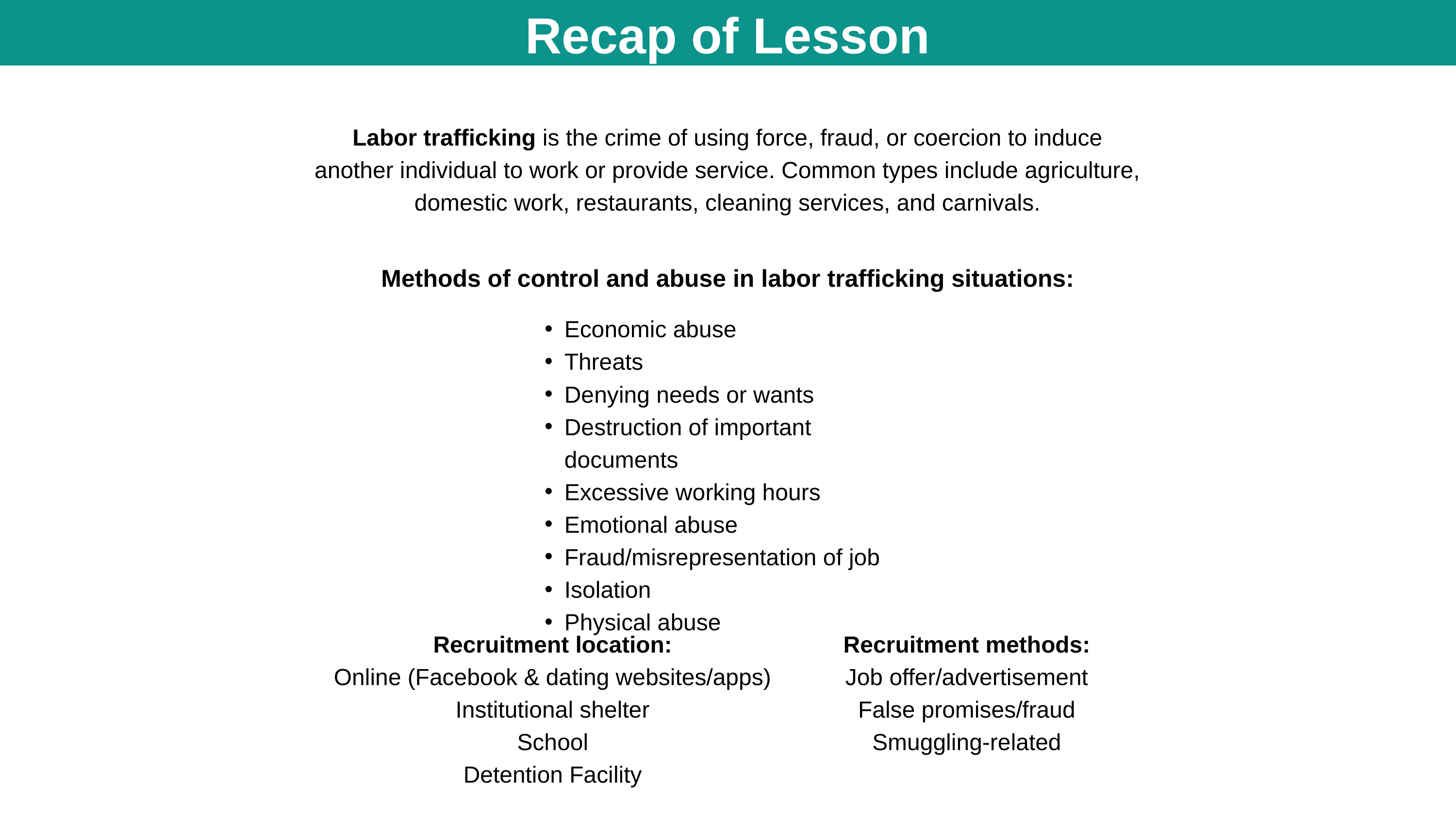

Recap of Lesson
Labor trafficking is the crime of using force, fraud, or coercion to induce another individual to work or provide service. Common types include agriculture, domestic work, restaurants, cleaning services, and carnivals.
Methods of control and abuse in labor trafficking situations:
Economic abuse
Threats
Denying needs or wants
Destruction of important documents
Excessive working hours
Emotional abuse
Fraud/misrepresentation of job
Isolation
Physical abuse
Recruitment location:
Online (Facebook & dating websites/apps)
Institutional shelter
School
Detention Facility
Recruitment methods:
Job offer/advertisement
False promises/fraud
Smuggling-related